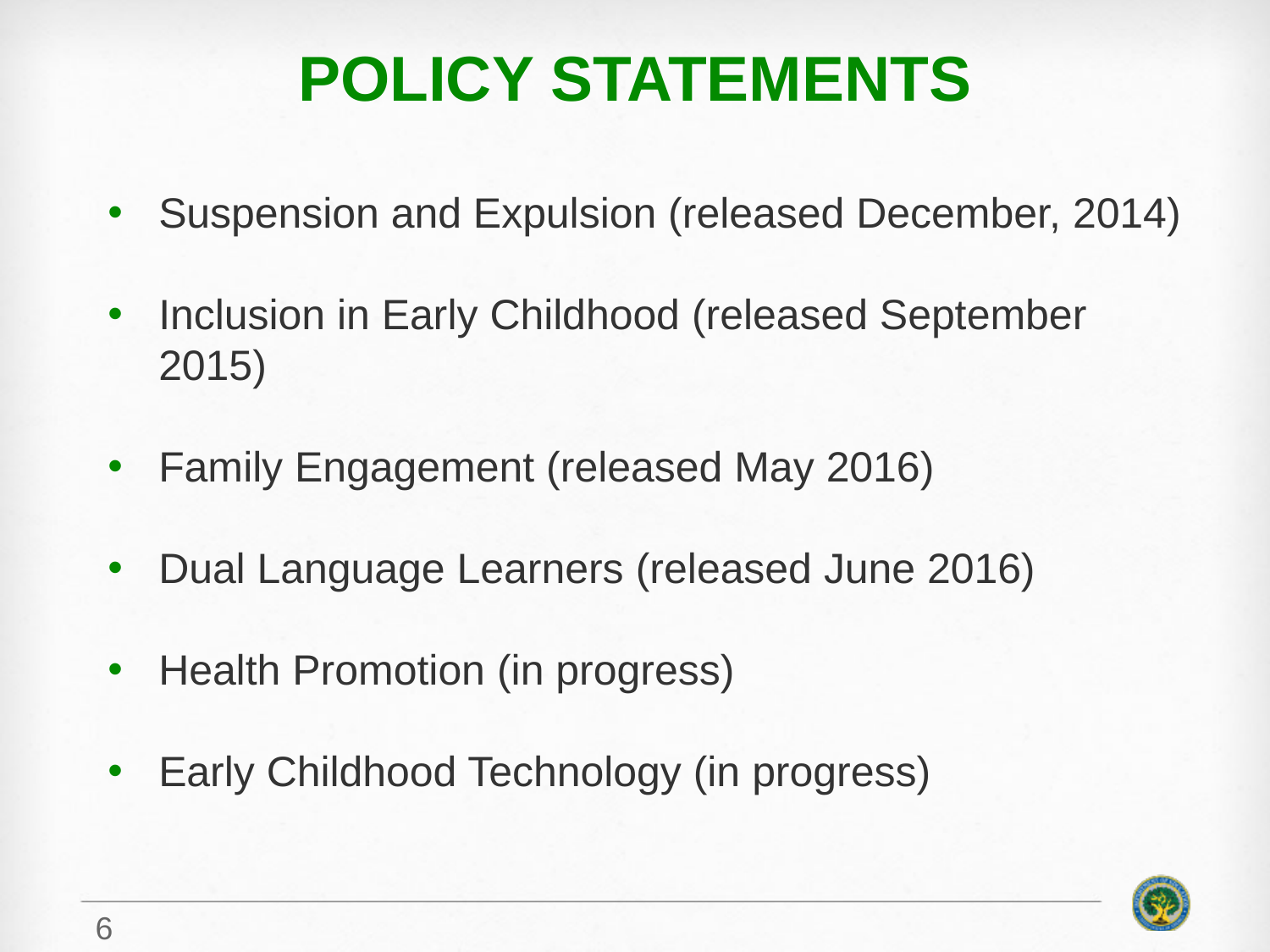

# Policy statements
Suspension and Expulsion (released December, 2014)

Inclusion in Early Childhood (released September 2015)

Family Engagement (released May 2016)

Dual Language Learners (released June 2016)

Health Promotion (in progress)

Early Childhood Technology (in progress)

6